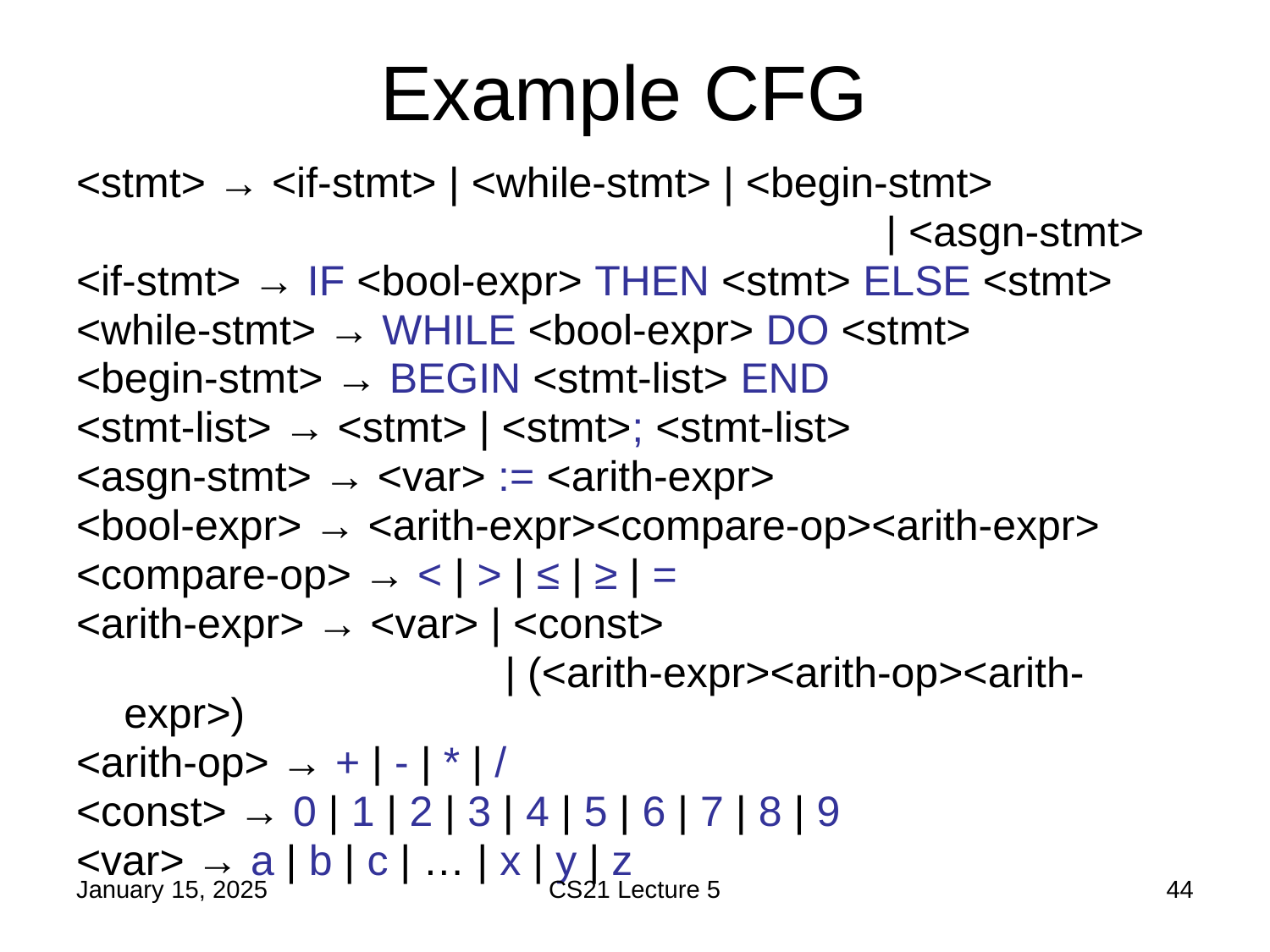

# Example CFG
<stmt> → <if-stmt> | <while-stmt> | <begin-stmt>
							| <asgn-stmt>
<if-stmt> → IF <bool-expr> THEN <stmt> ELSE <stmt>
<while-stmt> → WHILE <bool-expr> DO <stmt>
<begin-stmt> → BEGIN <stmt-list> END
<stmt-list> → <stmt> | <stmt>; <stmt-list>
<asgn-stmt> → <var> := <arith-expr>
<bool-expr> → <arith-expr><compare-op><arith-expr>
<compare-op> → < | > | ≤ | ≥ | =
<arith-expr> → <var> | <const>
				| (<arith-expr><arith-op><arith-expr>)
<arith-op> → + | - | * | /
<const> → 0 | 1 | 2 | 3 | 4 | 5 | 6 | 7 | 8 | 9
<var> → a | b | c | … | x | y | z
January 15, 2025
CS21 Lecture 5
44